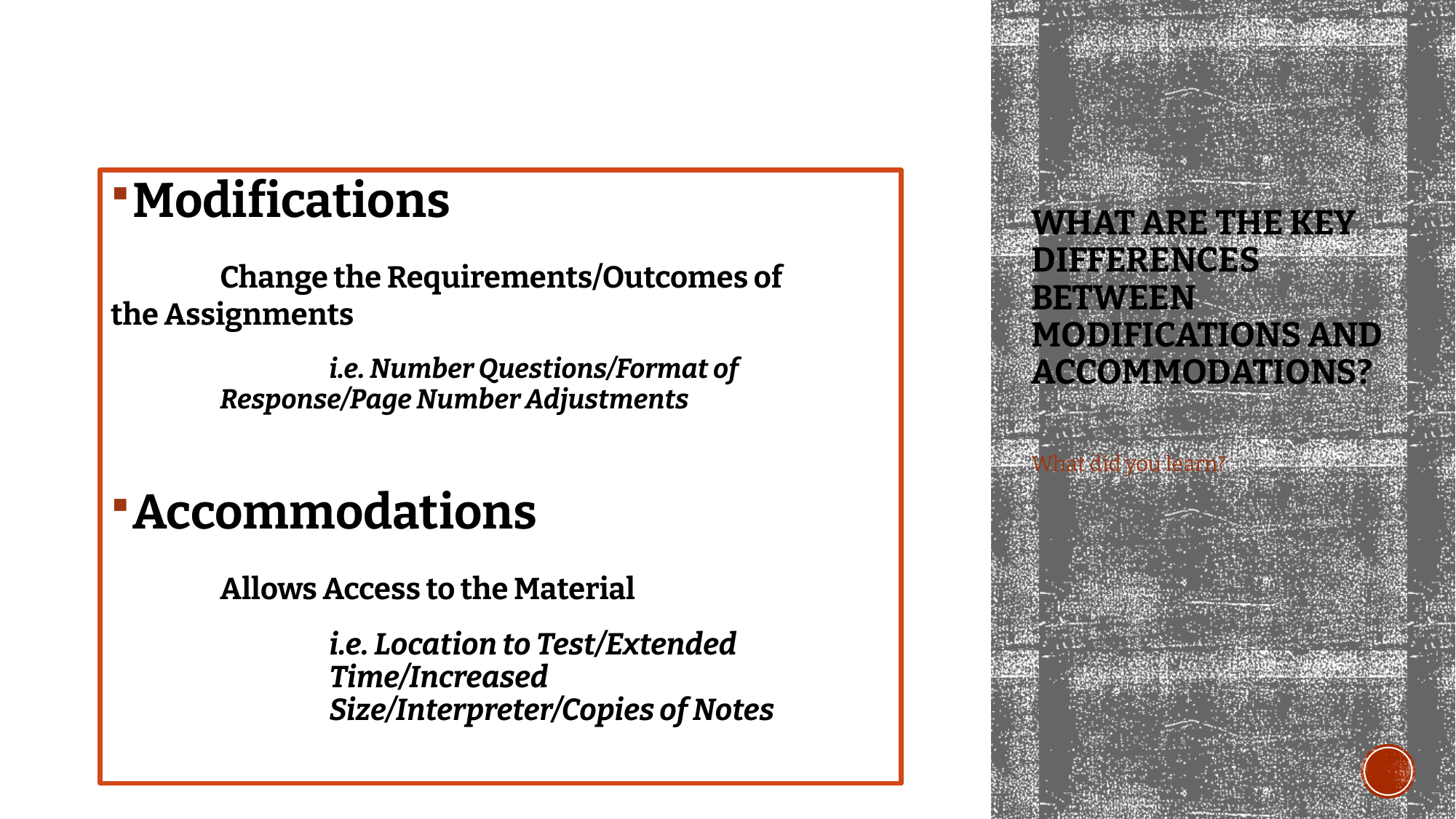

Modifications
	Change the Requirements/Outcomes of 	the Assignments
		i.e. Number Questions/Format of 			Response/Page Number Adjustments

Accommodations
	Allows Access to the Material
		i.e. Location to Test/Extended 				Time/Increased 					Size/Interpreter/Copies of Notes

# What Are the Key Differences Between Modifications and Accommodations?
What did you learn?